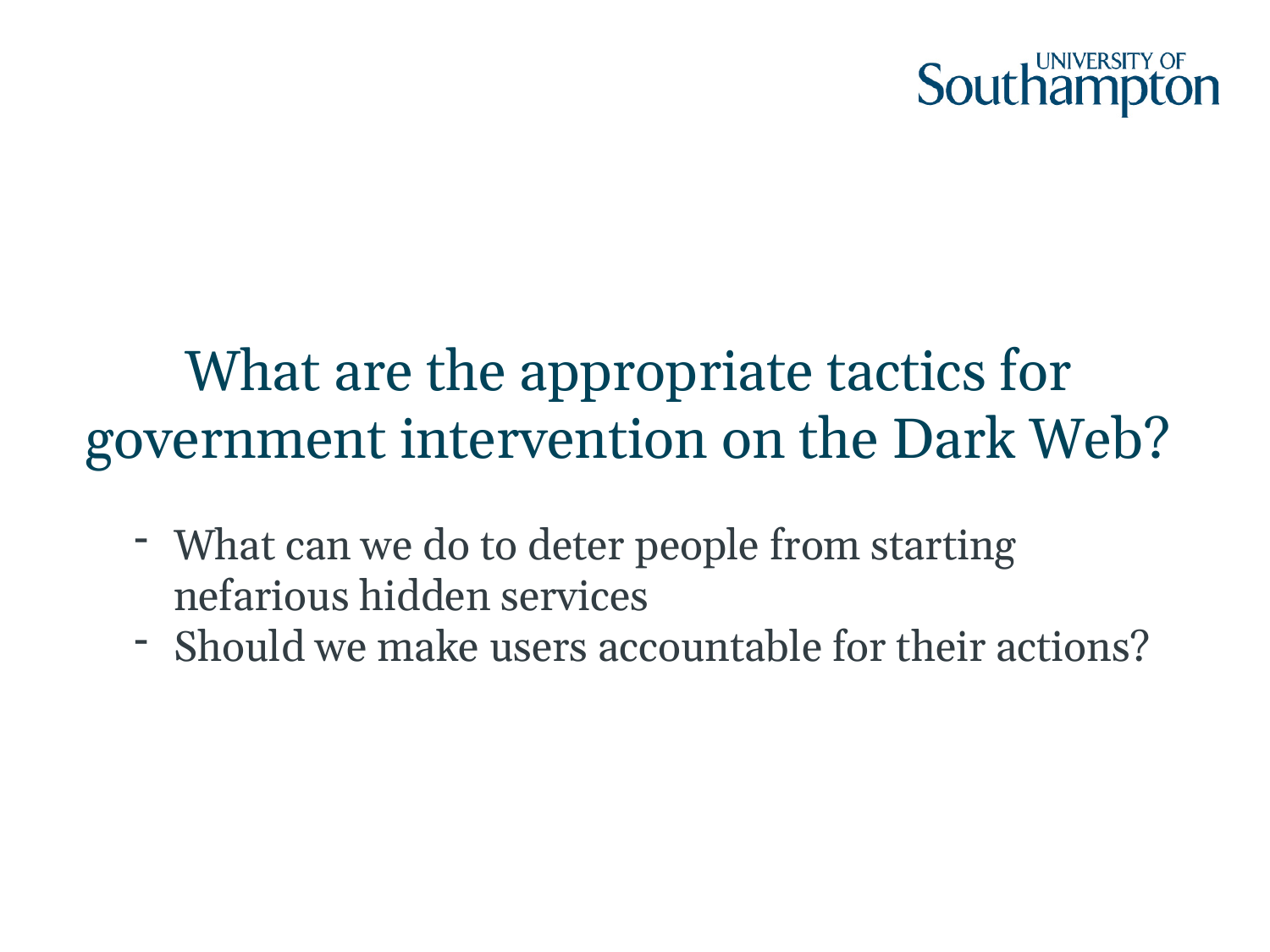

# What are the appropriate tactics for government intervention on the Dark Web?
What can we do to deter people from starting nefarious hidden services
Should we make users accountable for their actions?